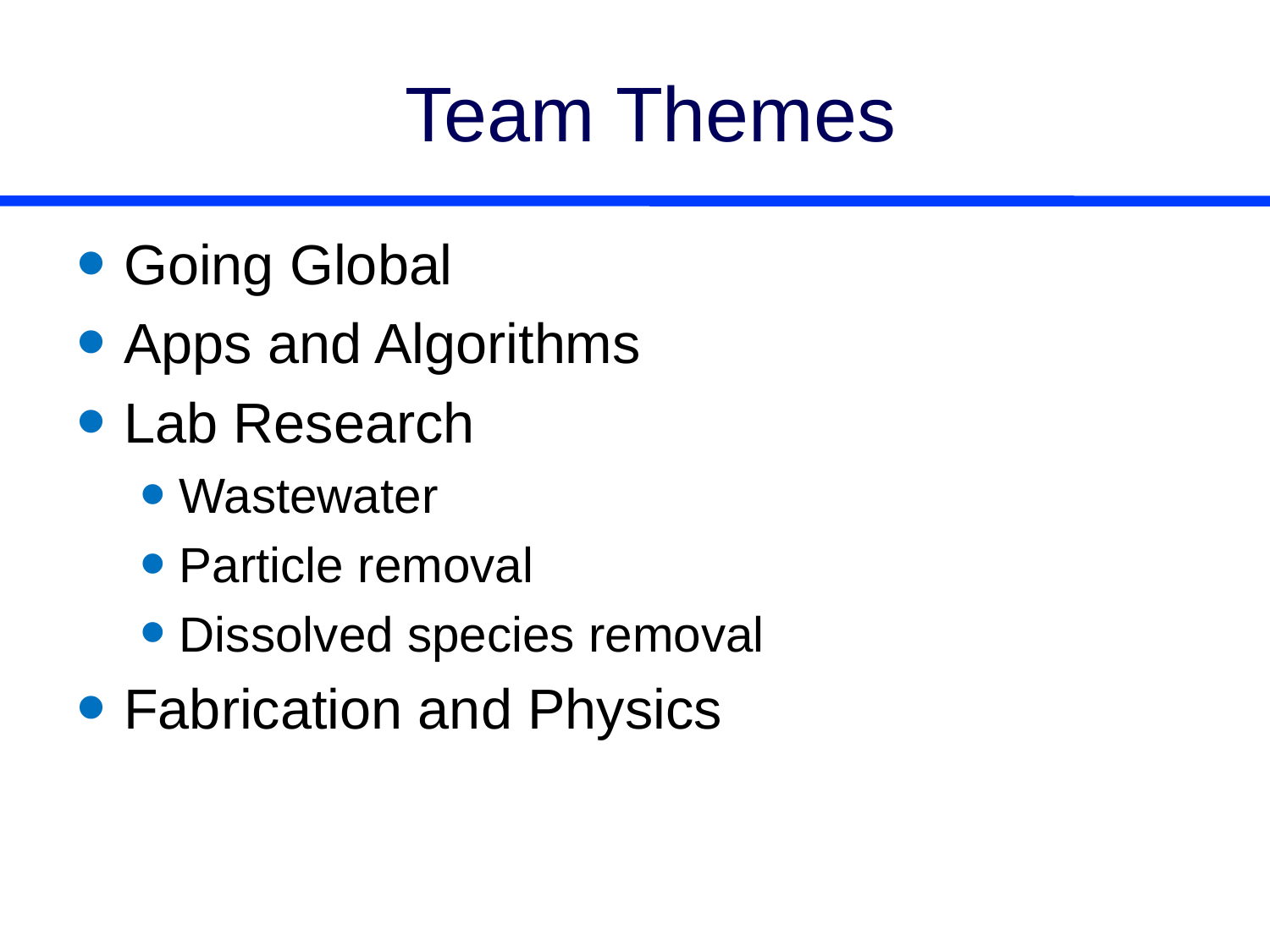

# Team Themes
Going Global
Apps and Algorithms
Lab Research
Wastewater
Particle removal
Dissolved species removal
Fabrication and Physics